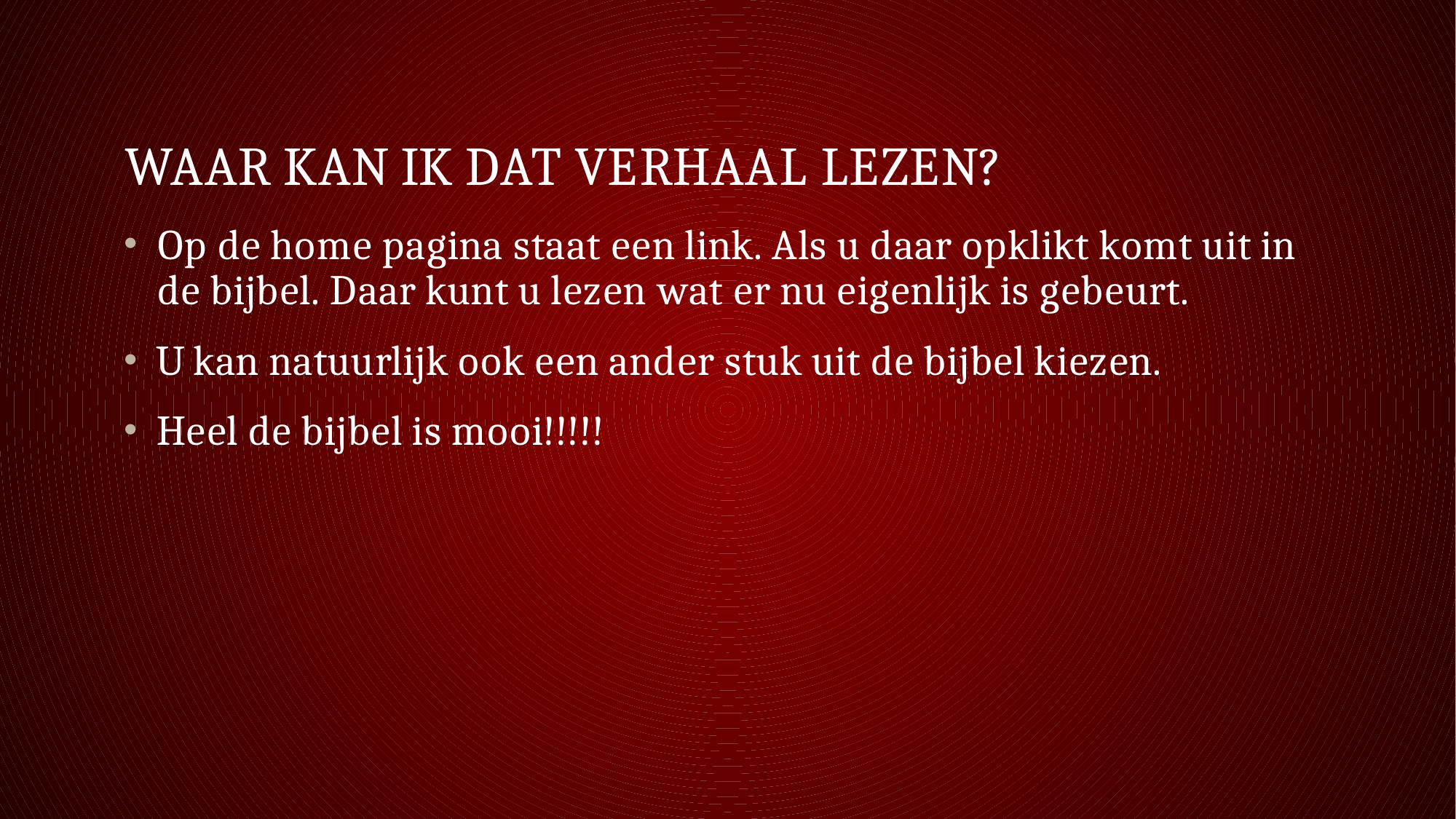

# Waar kan ik dat verhaal lezen?
Op de home pagina staat een link. Als u daar opklikt komt uit in de bijbel. Daar kunt u lezen wat er nu eigenlijk is gebeurt.
U kan natuurlijk ook een ander stuk uit de bijbel kiezen.
Heel de bijbel is mooi!!!!!